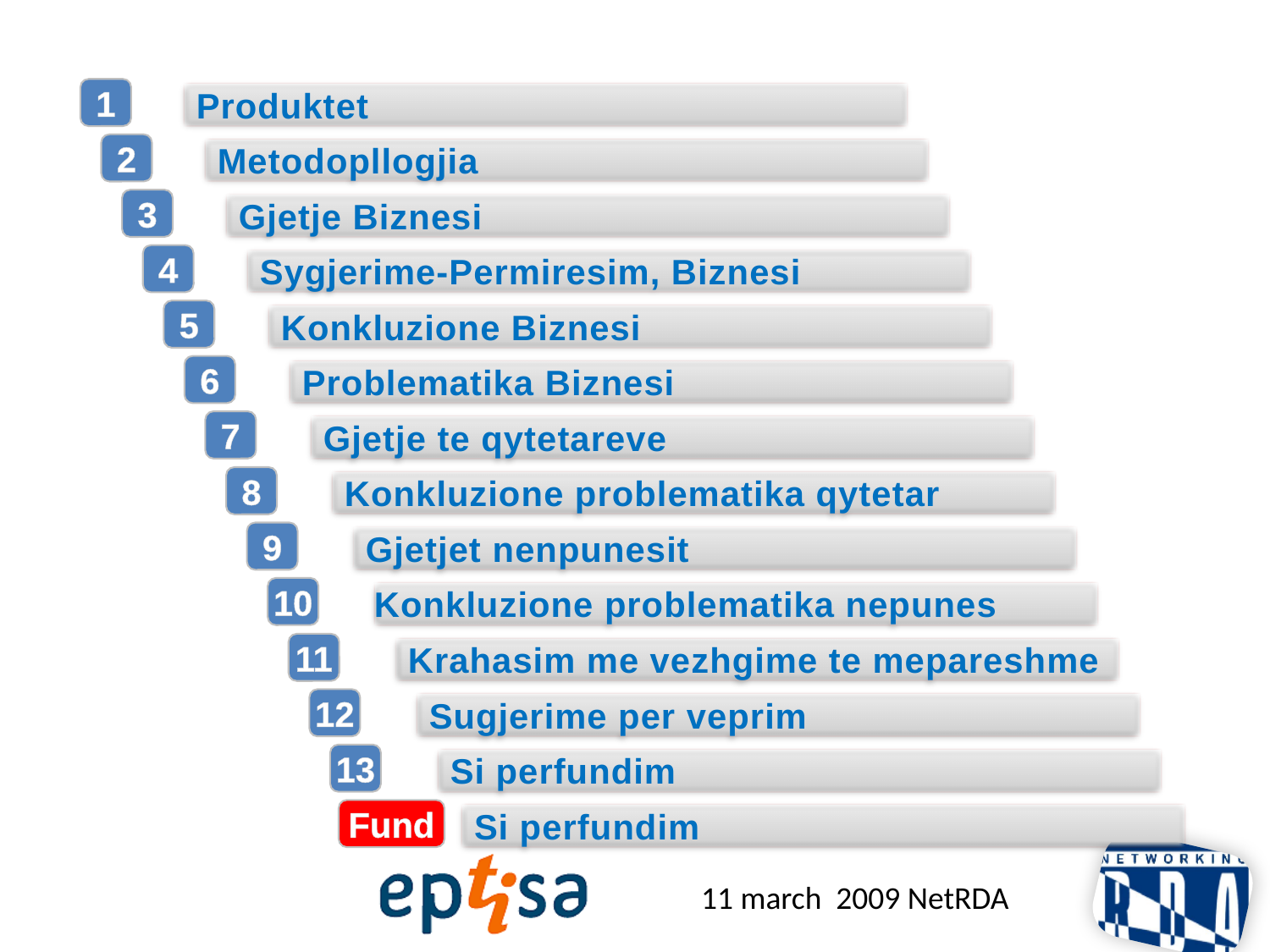

1
Produktet
2
Metodopllogjia
3
Gjetje Biznesi
4
Sygjerime-Permiresim, Biznesi
5
Konkluzione Biznesi
6
Problematika Biznesi
7
Gjetje te qytetareve
8
Konkluzione problematika qytetar
9
Gjetjet nenpunesit
10
Konkluzione problematika nepunes
11
Krahasim me vezhgime te mepareshme
12
Sugjerime per veprim
13
Si perfundim
Fund
Si perfundim